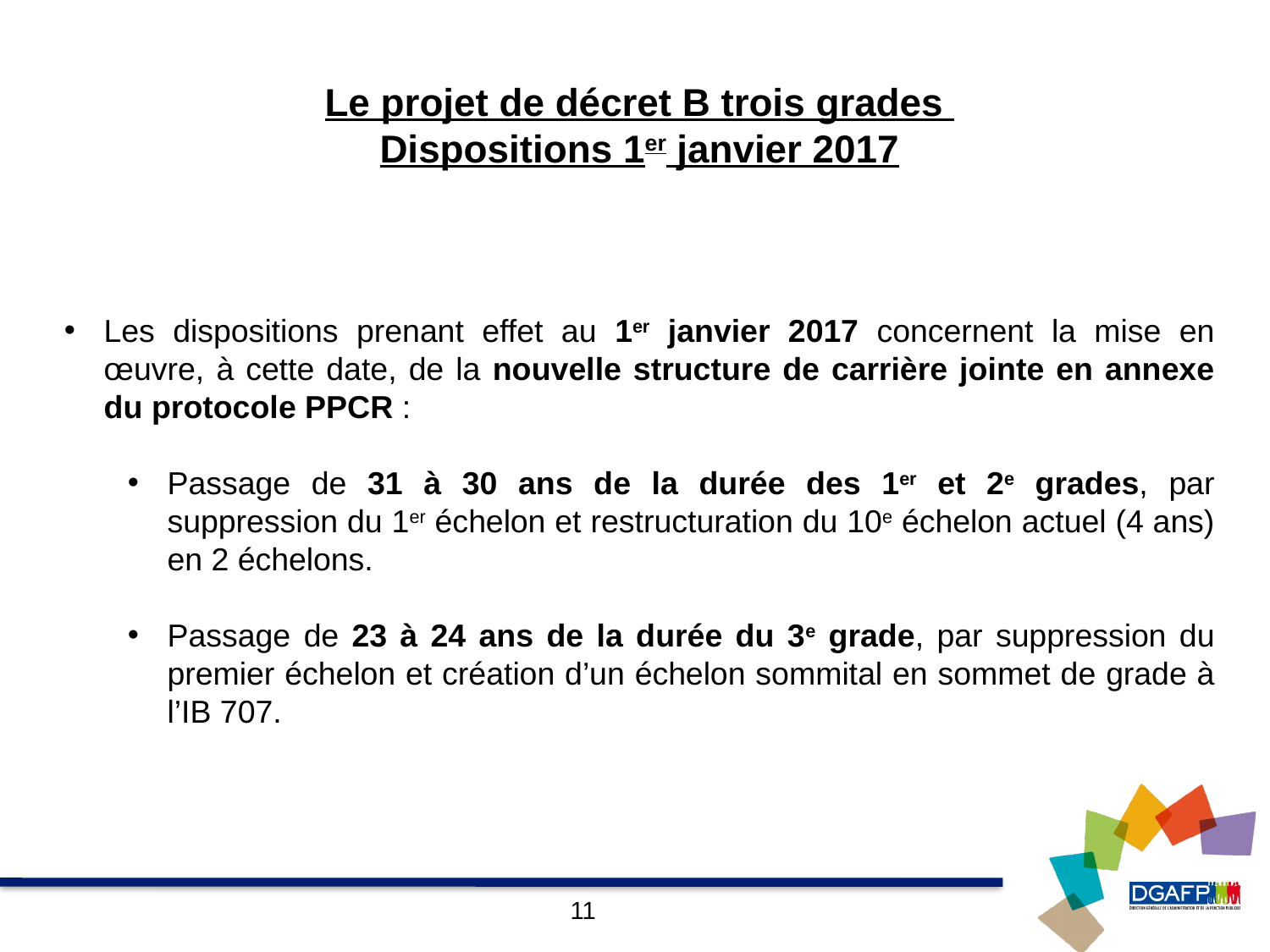

#

Le projet de décret B trois grades
Dispositions 1er janvier 2017

Les dispositions prenant effet au 1er janvier 2017 concernent la mise en œuvre, à cette date, de la nouvelle structure de carrière jointe en annexe du protocole PPCR :

Passage de 31 à 30 ans de la durée des 1er et 2e grades, par suppression du 1er échelon et restructuration du 10e échelon actuel (4 ans) en 2 échelons.

Passage de 23 à 24 ans de la durée du 3e grade, par suppression du premier échelon et création d’un échelon sommital en sommet de grade à l’IB 707.

11